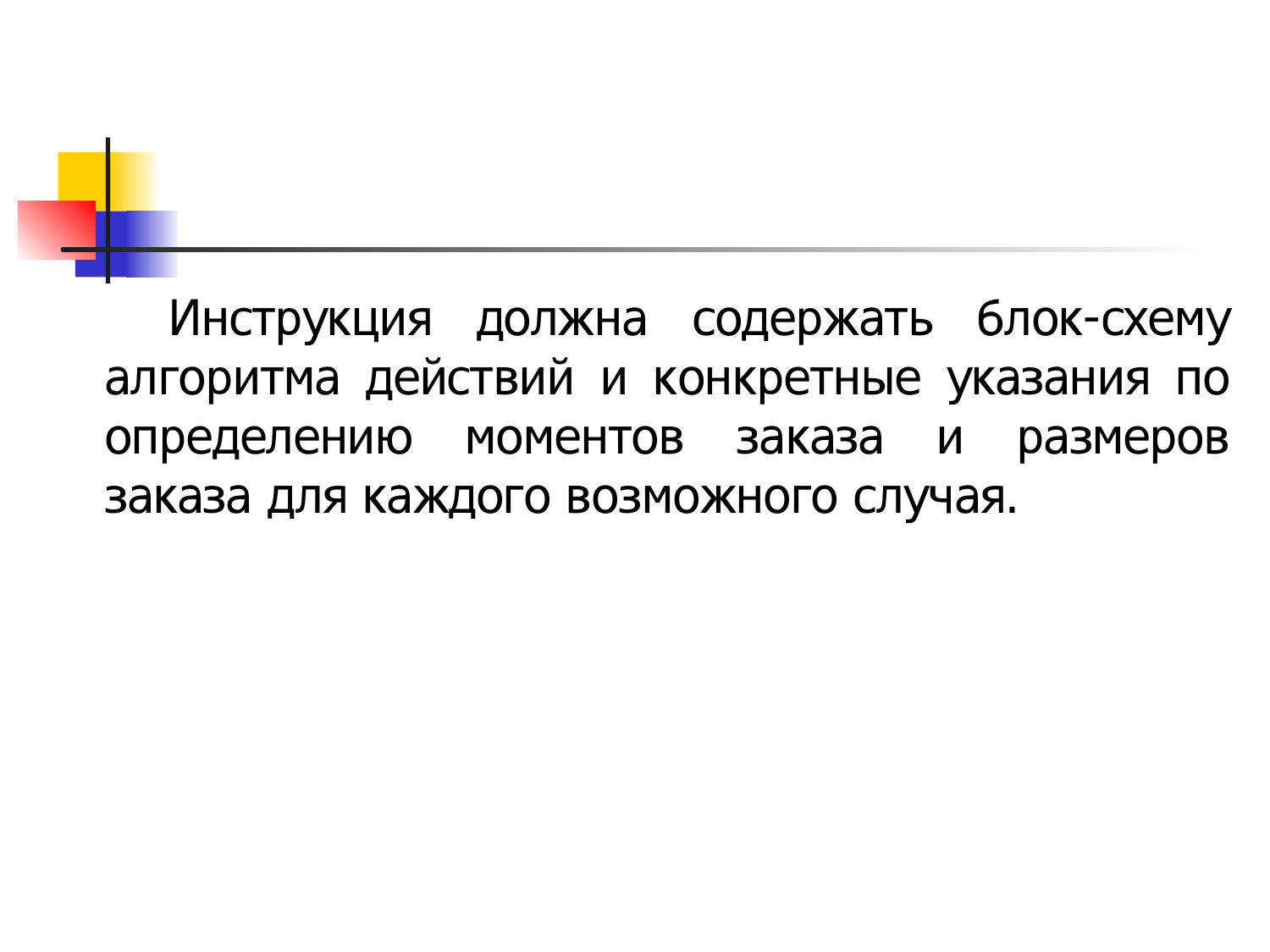

Инструкция должна содер­жать блок-схему алгоритма действий и конкретные указания по определению моментов заказа и размеров заказа для каждого воз­можного случая.